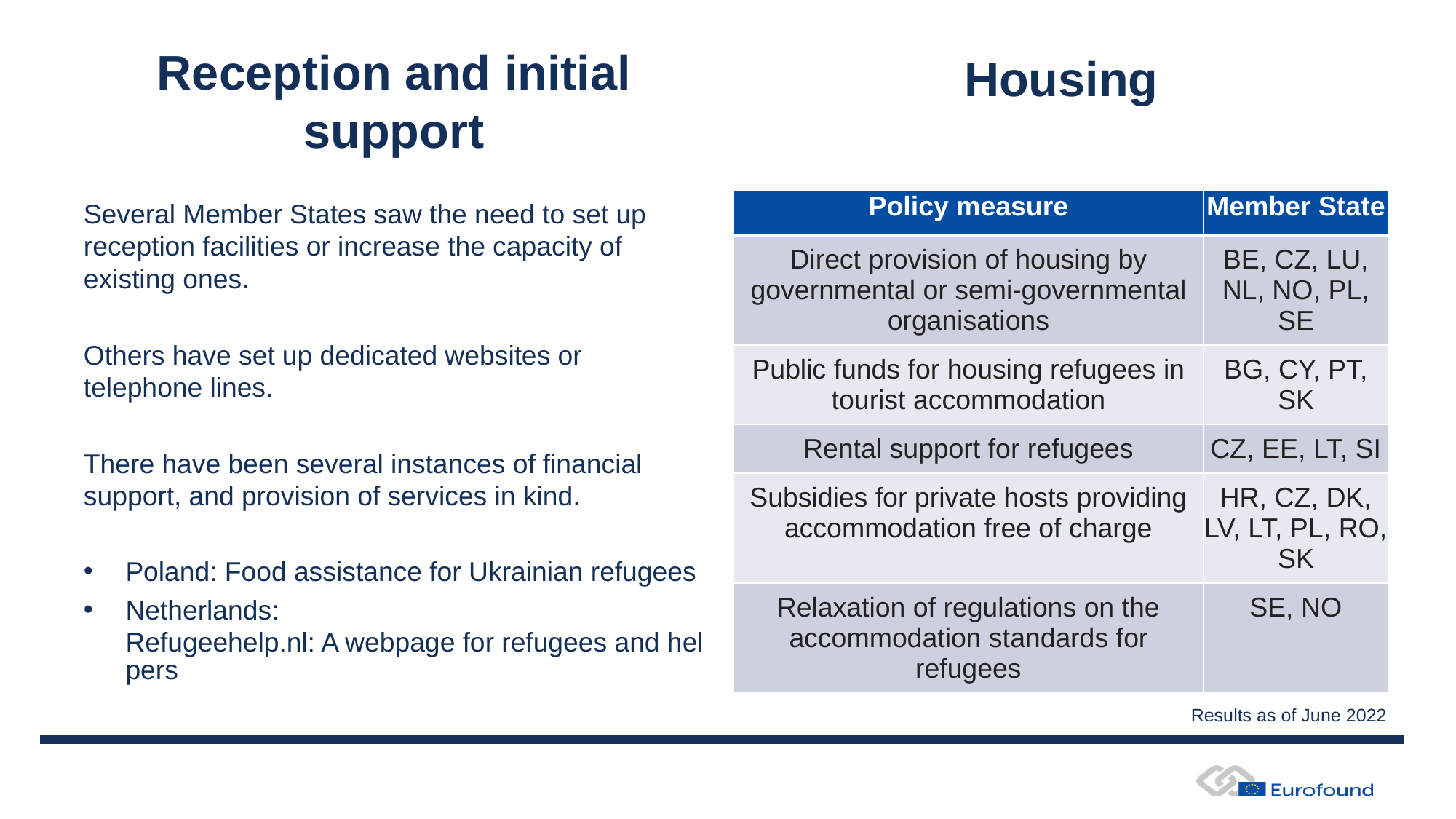

# Reception and initial support
Housing
Several Member States saw the need to set up reception facilities or increase the capacity of existing ones.

Others have set up dedicated websites or telephone lines.

There have been several instances of financial support, and provision of services in kind.

Poland: Food assistance for Ukrainian refugees
Netherlands: Refugeehelp.nl: A webpage for refugees and helpers
| Policy measure | Member State |
| --- | --- |
| Direct provision of housing by governmental or semi-governmental organisations | BE, CZ, LU, NL, NO, PL, SE |
| Public funds for housing refugees in tourist accommodation | BG, CY, PT, SK |
| Rental support for refugees | CZ, EE, LT, SI |
| Subsidies for private hosts providing accommodation free of charge | HR, CZ, DK, LV, LT, PL, RO, SK |
| Relaxation of regulations on the accommodation standards for refugees | SE, NO |
Results as of June 2022